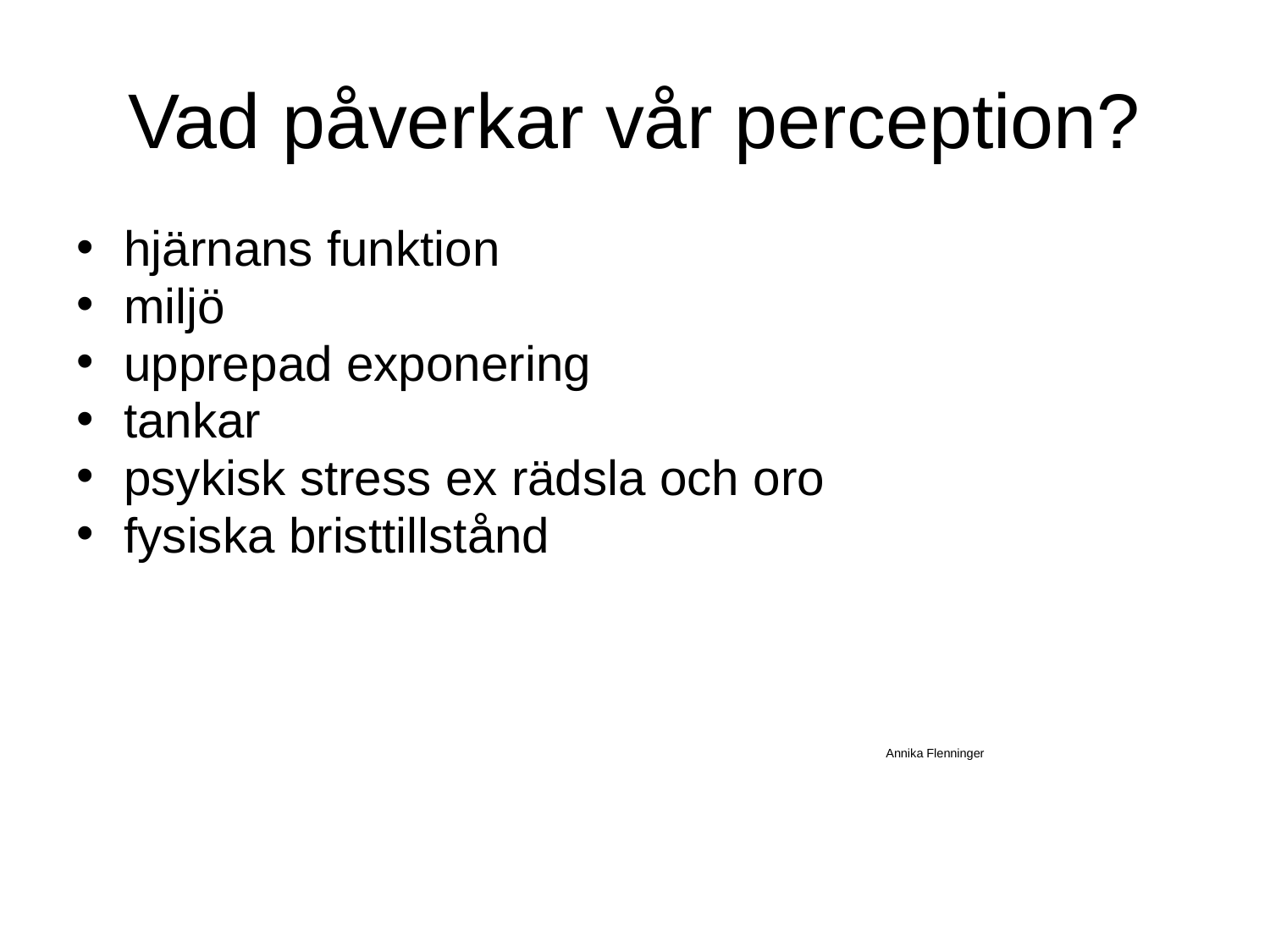

# Vad påverkar vår perception?
hjärnans funktion
miljö
upprepad exponering
tankar
psykisk stress ex rädsla och oro
fysiska bristtillstånd

															Annika Flenninger